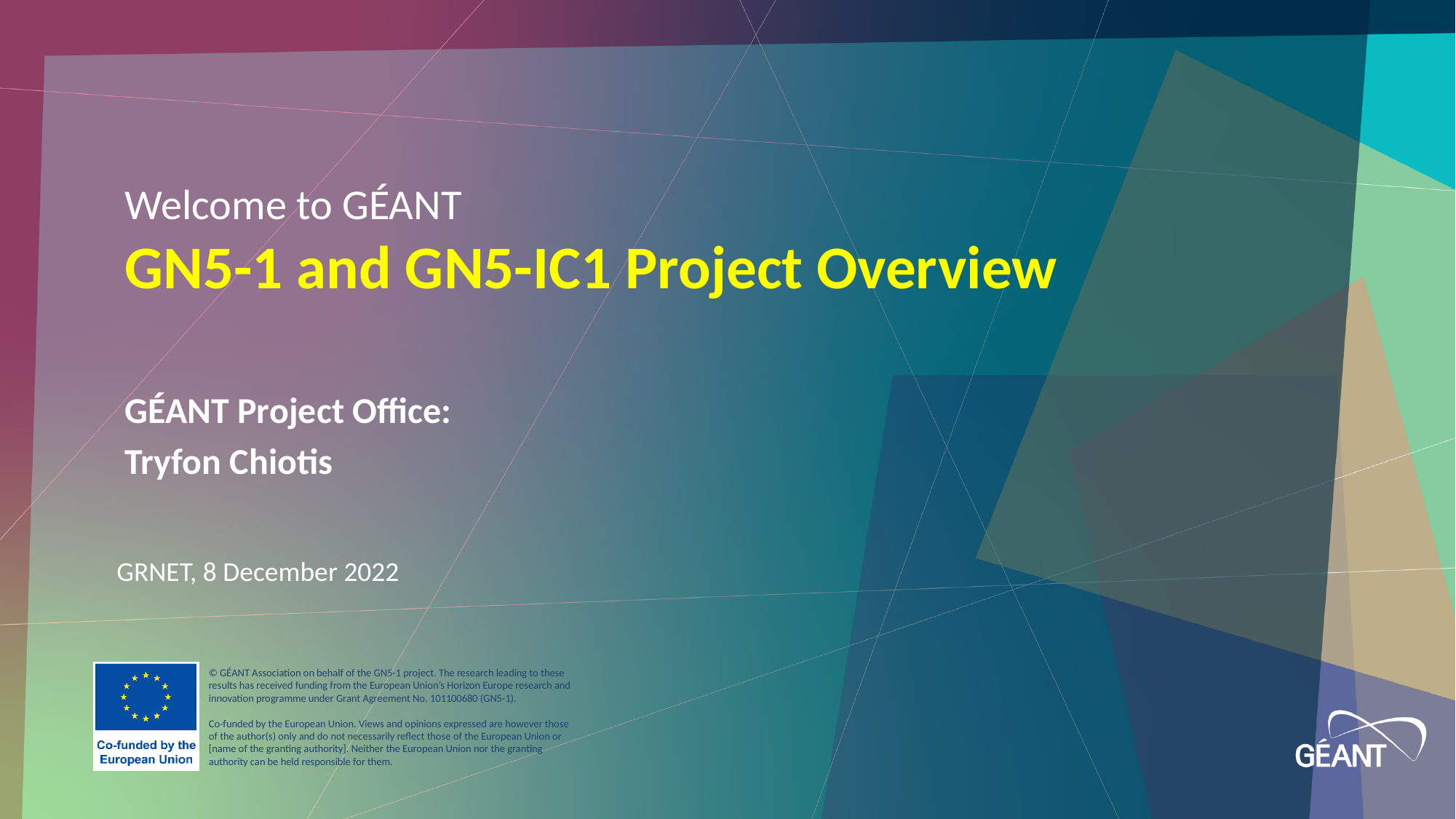

Welcome to GÉANT
GN5-1 and GN5-IC1 Project Overview
GÉANT Project Office:
Tryfon Chiotis
GRNET, 8 December 2022